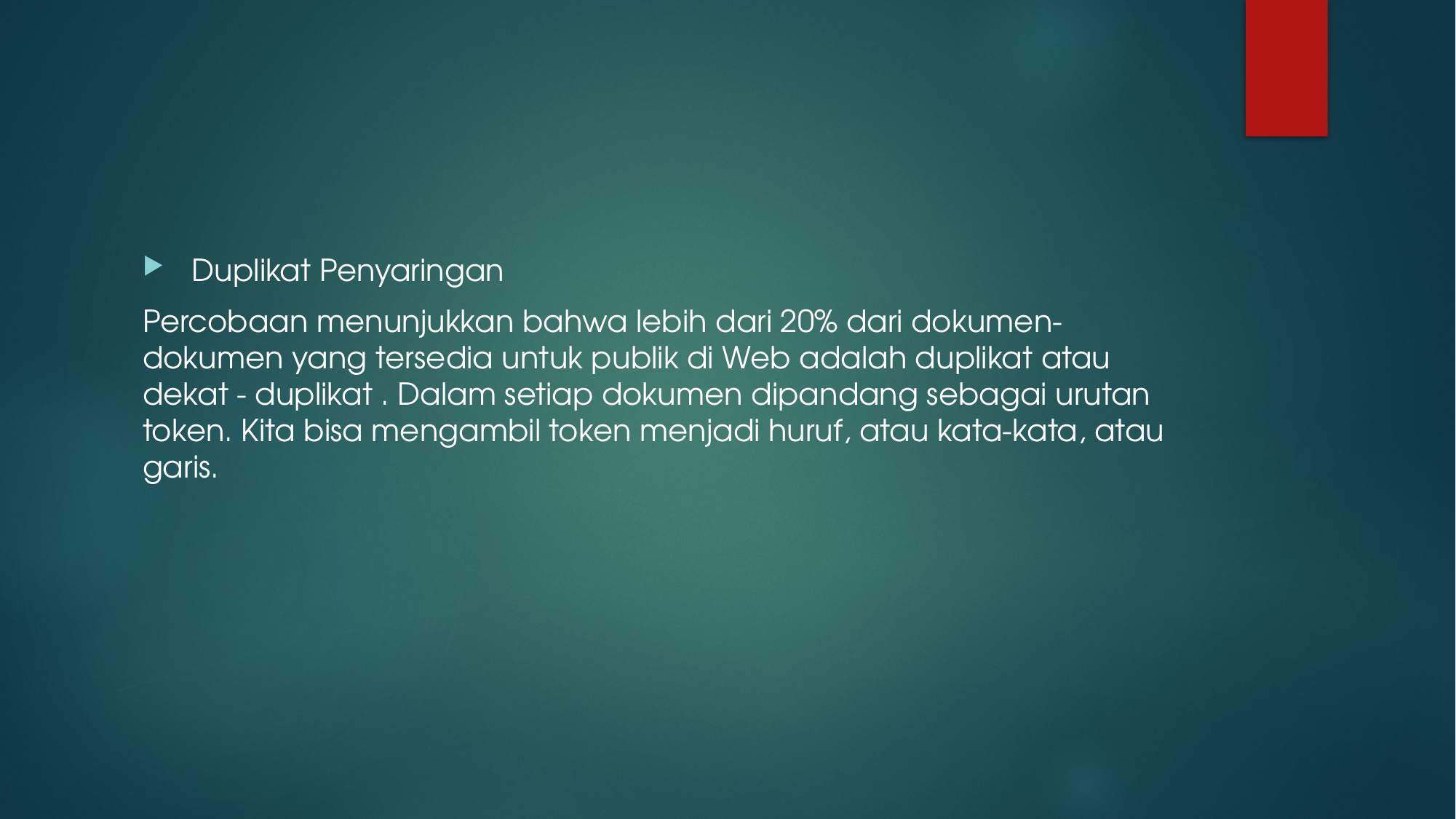

#
 Duplikat Penyaringan
Percobaan menunjukkan bahwa lebih dari 20% dari dokumen-dokumen yang tersedia untuk publik di Web adalah duplikat atau dekat - duplikat . Dalam setiap dokumen dipandang sebagai urutan token. Kita bisa mengambil token menjadi huruf, atau kata-kata, atau garis.